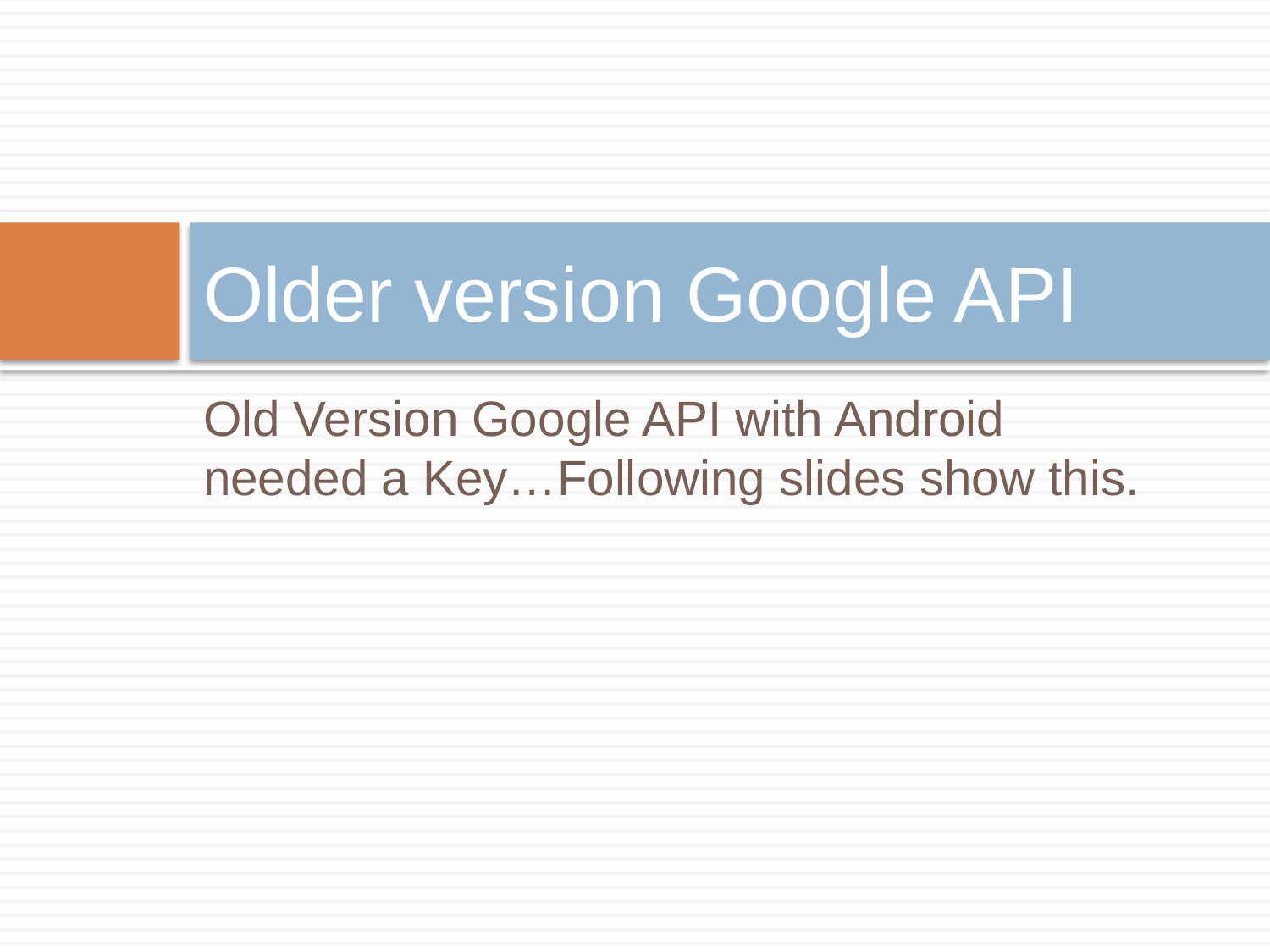

# Older version Google API
Old Version Google API with Android needed a Key…Following slides show this.